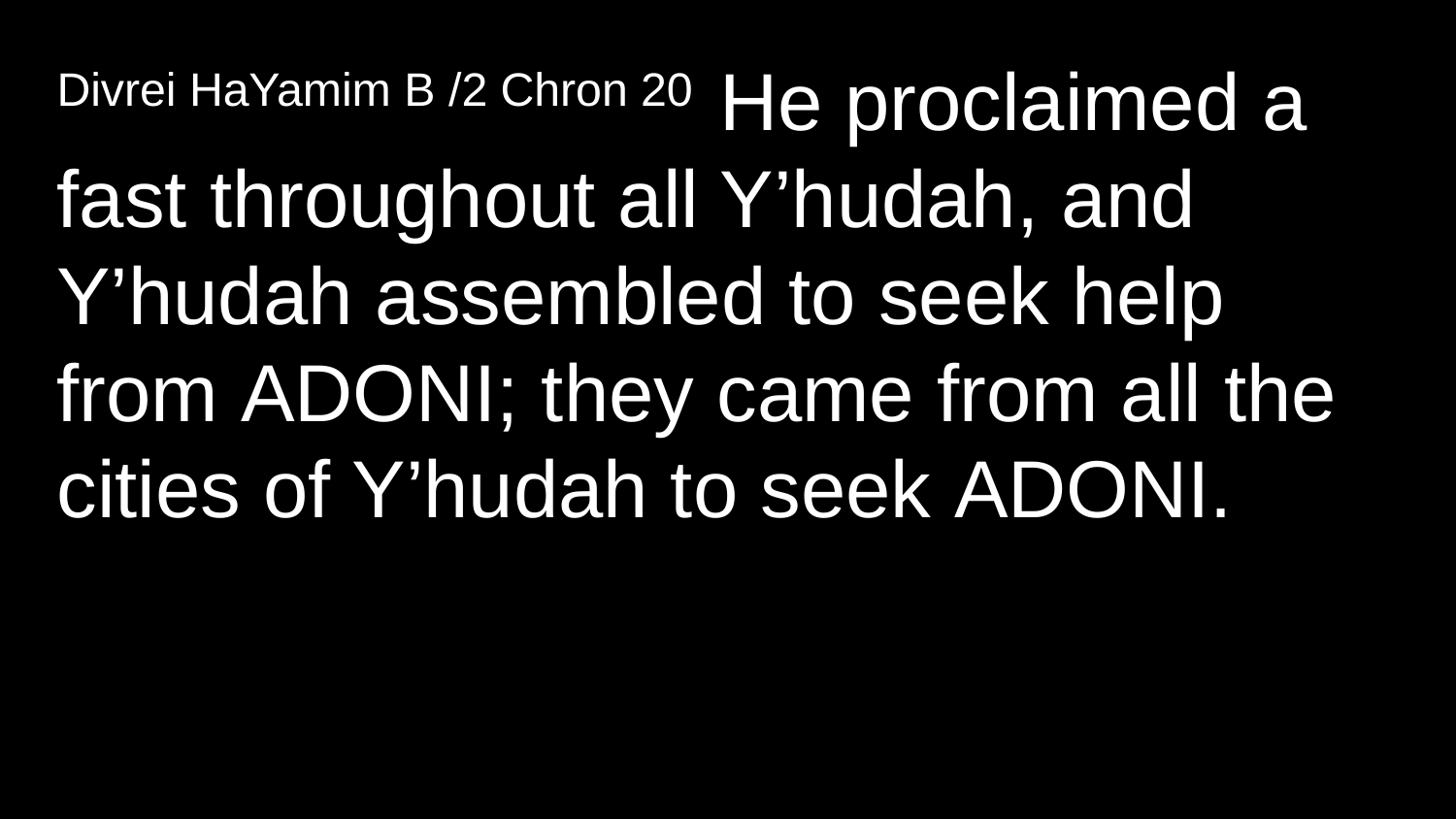

Divrei HaYamim B /2 Chron 20  He proclaimed a fast throughout all Y’hudah, and Y’hudah assembled to seek help from Adoni; they came from all the cities of Y’hudah to seek Adoni.